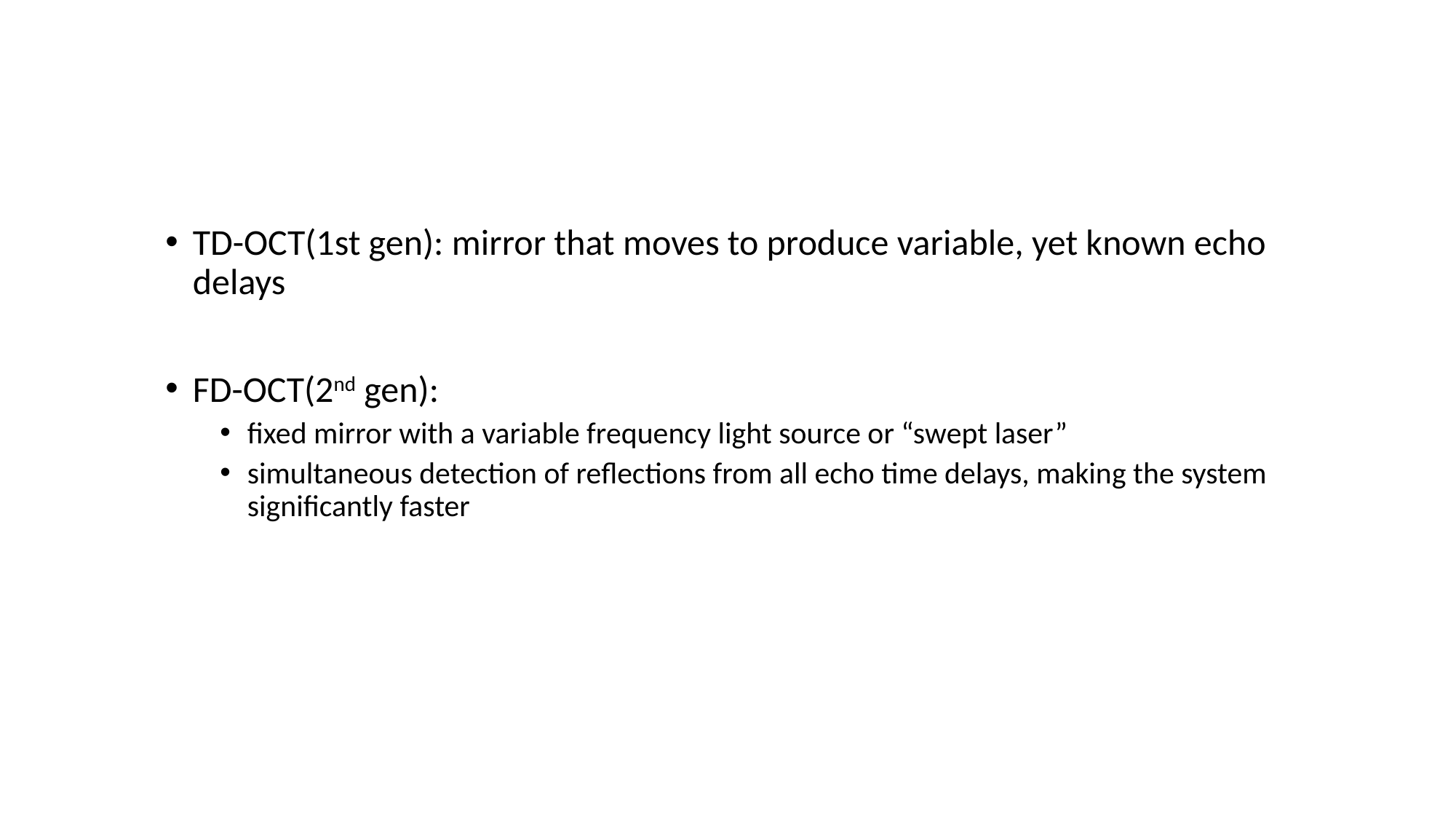

#
TD-OCT(1st gen): mirror that moves to produce variable, yet known echo delays

FD-OCT(2nd gen):
fixed mirror with a variable frequency light source or “swept laser”
simultaneous detection of reflections from all echo time delays, making the system significantly faster